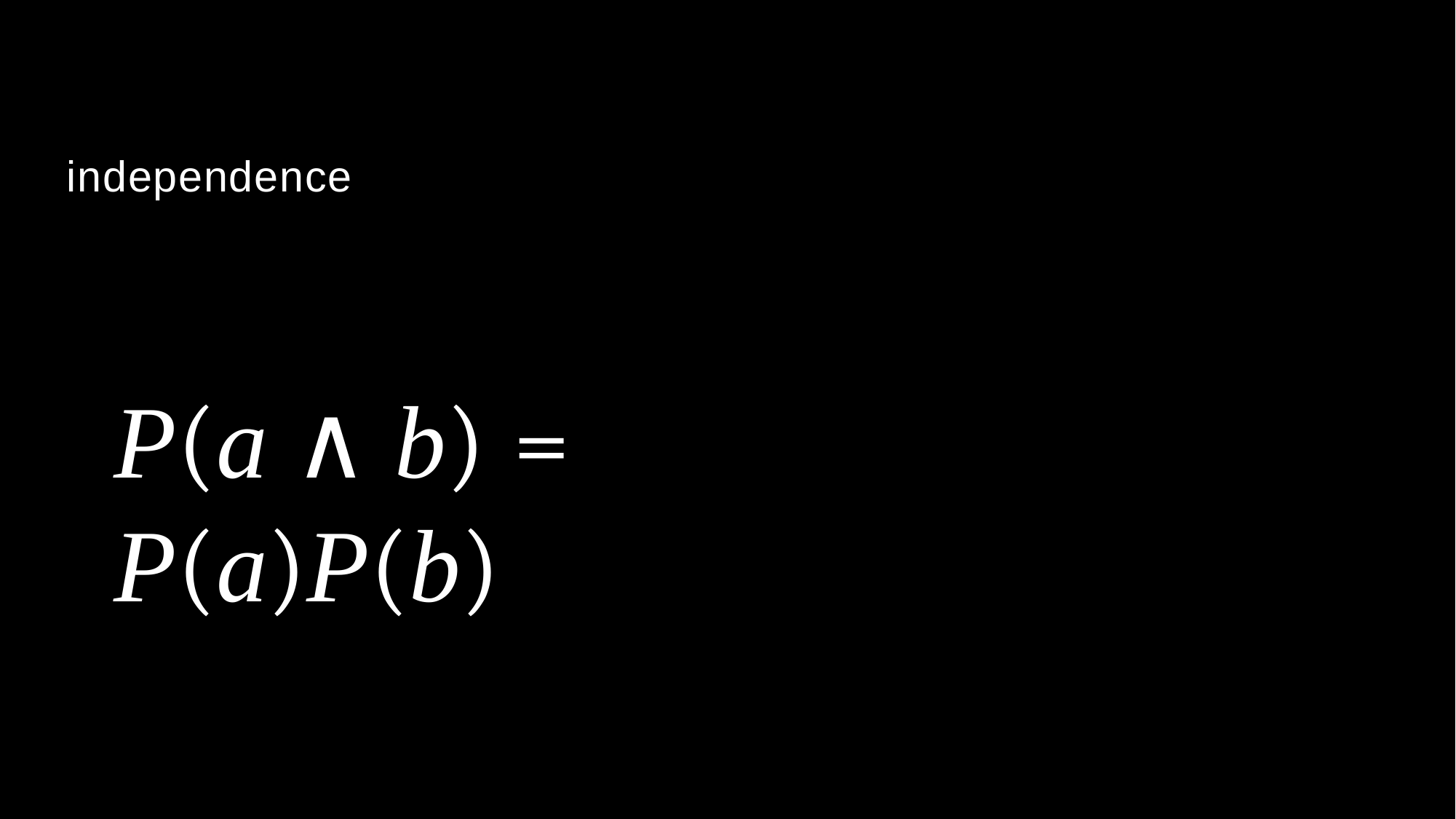

# independence
P(a ∧ b) = P(a)P(b)